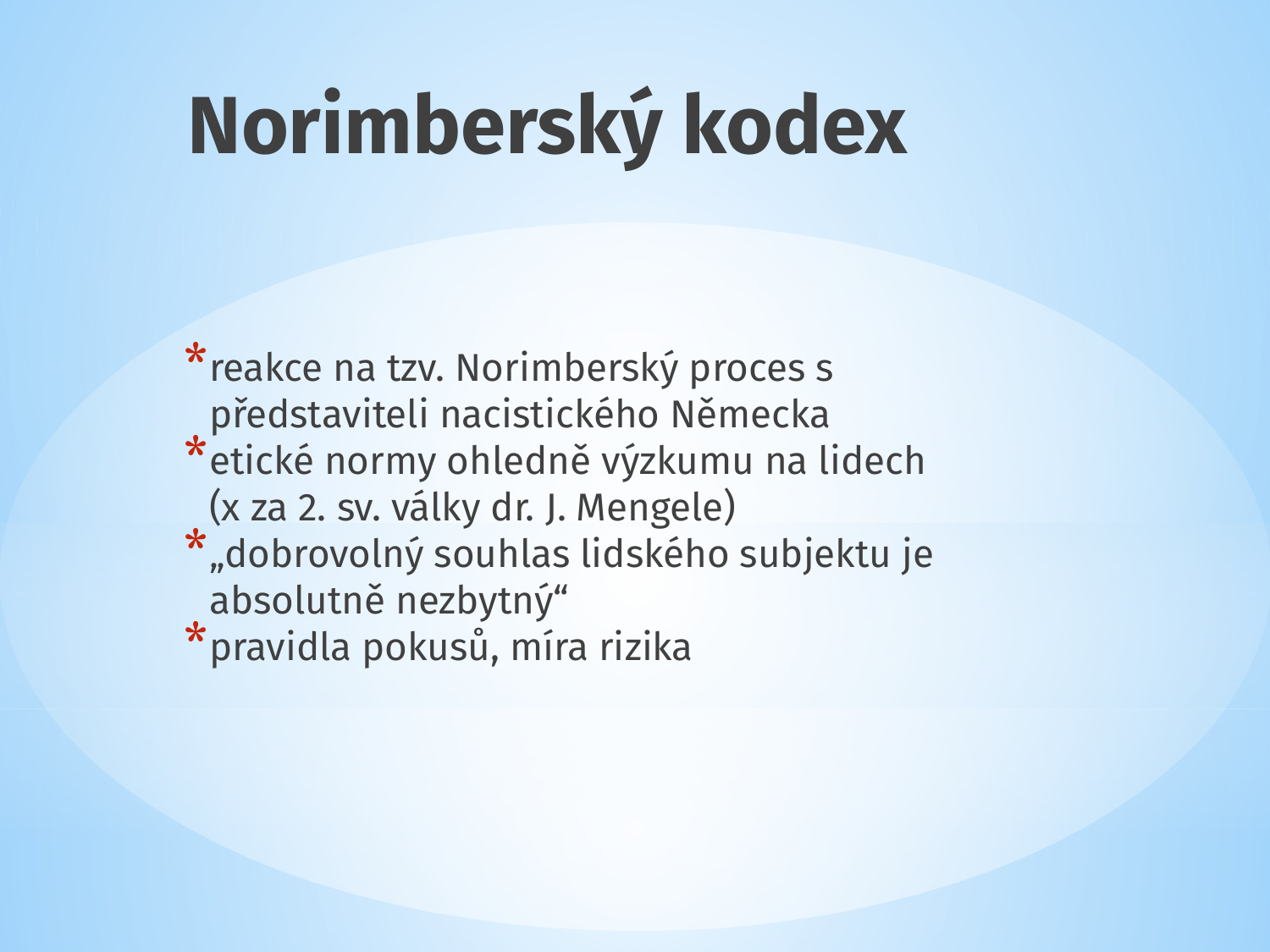

Norimberský kodex
reakce na tzv. Norimberský proces s představiteli nacistického Německa
etické normy ohledně výzkumu na lidech         (x za 2. sv. války dr. J. Mengele)
„dobrovolný souhlas lidského subjektu je absolutně nezbytný“
pravidla pokusů, míra rizika